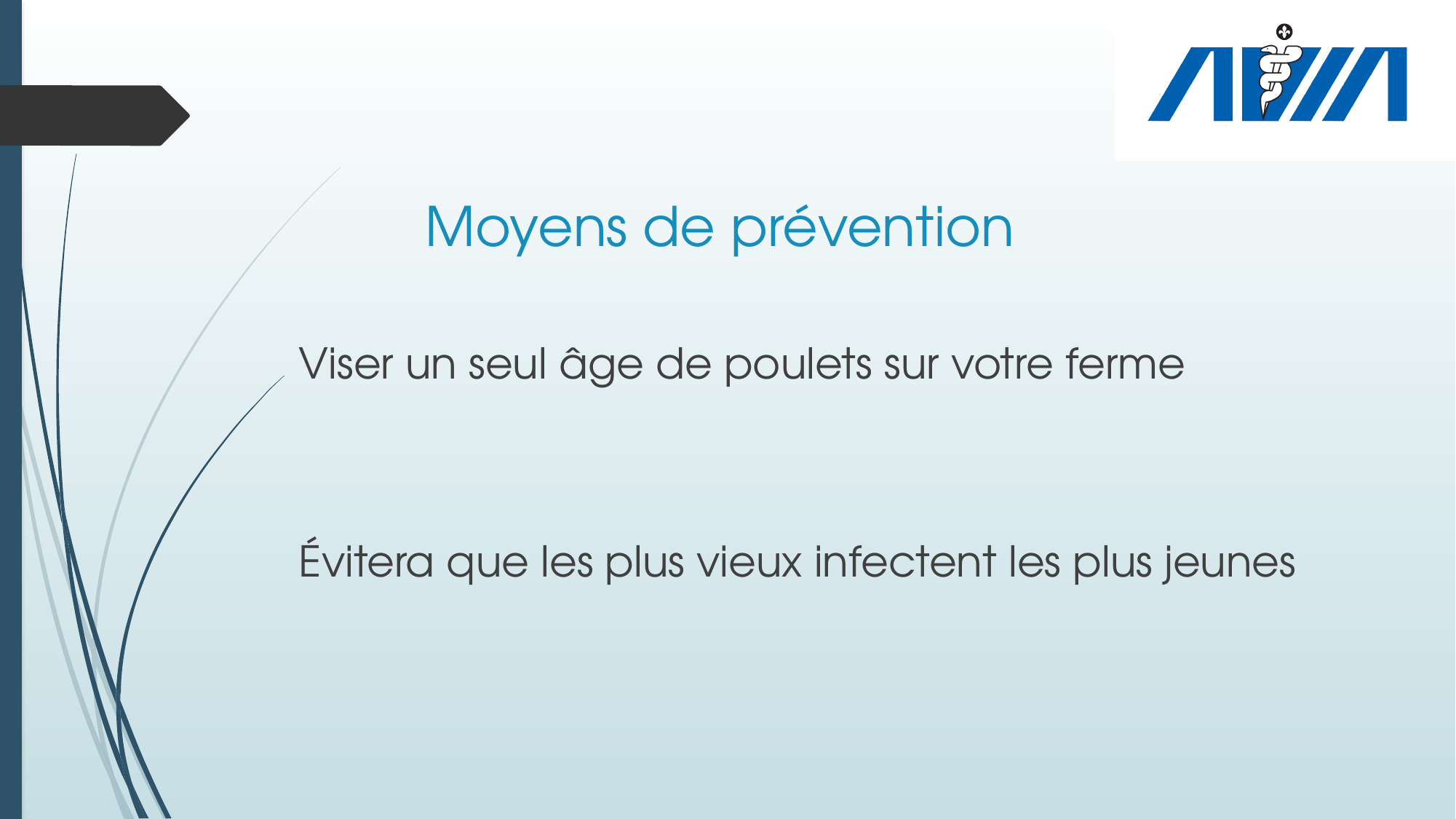

# Moyens de prévention
Viser un seul âge de poulets sur votre ferme

Évitera que les plus vieux infectent les plus jeunes